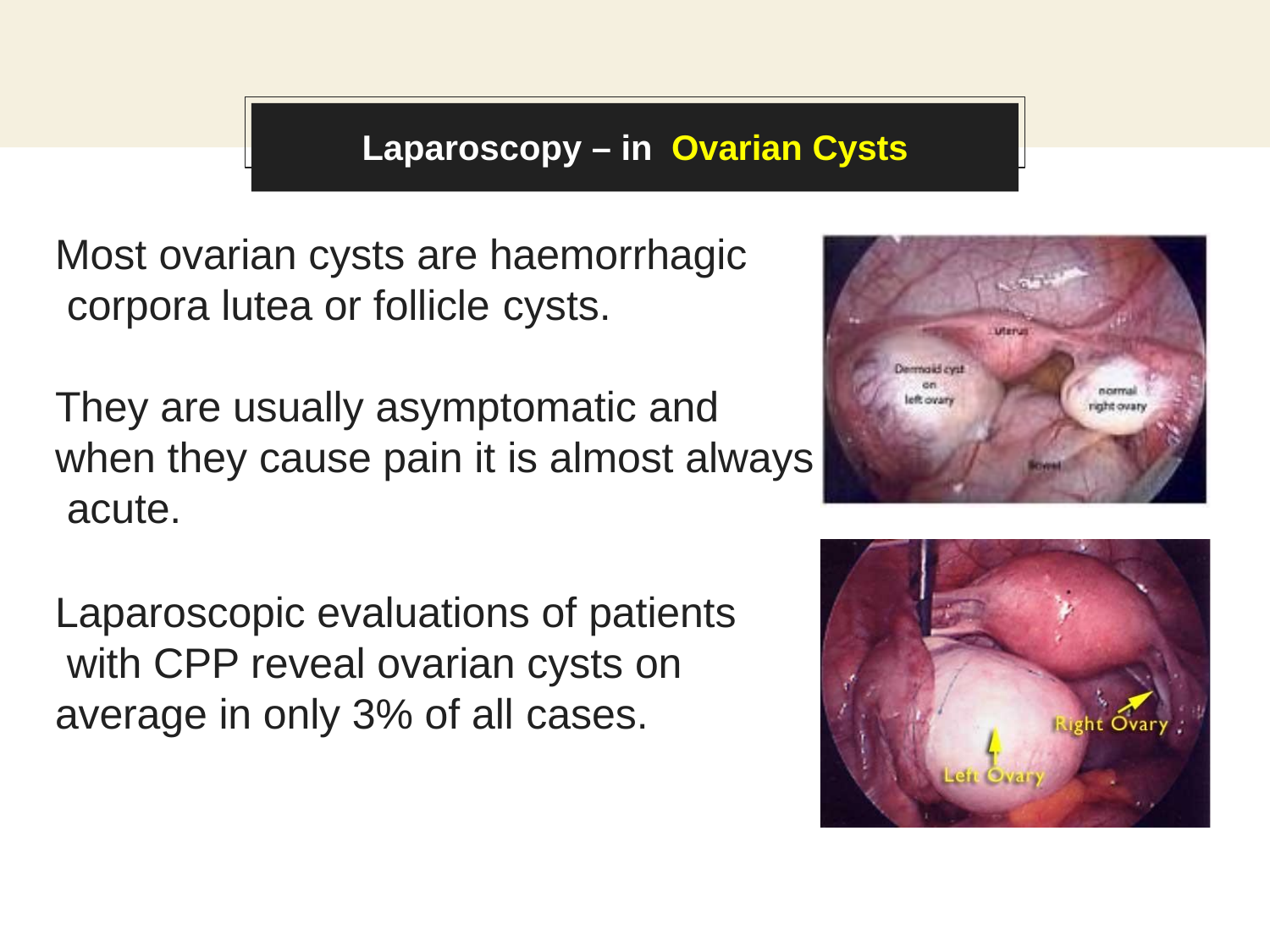

Laparoscopy – in	Ovarian Cysts
# Most ovarian cysts are haemorrhagic  corpora lutea or follicle cysts.

They are usually asymptomatic and  when they cause pain it is almost always  acute.

Laparoscopic evaluations of patients  with CPP reveal ovarian cysts on  average in only 3% of all cases.